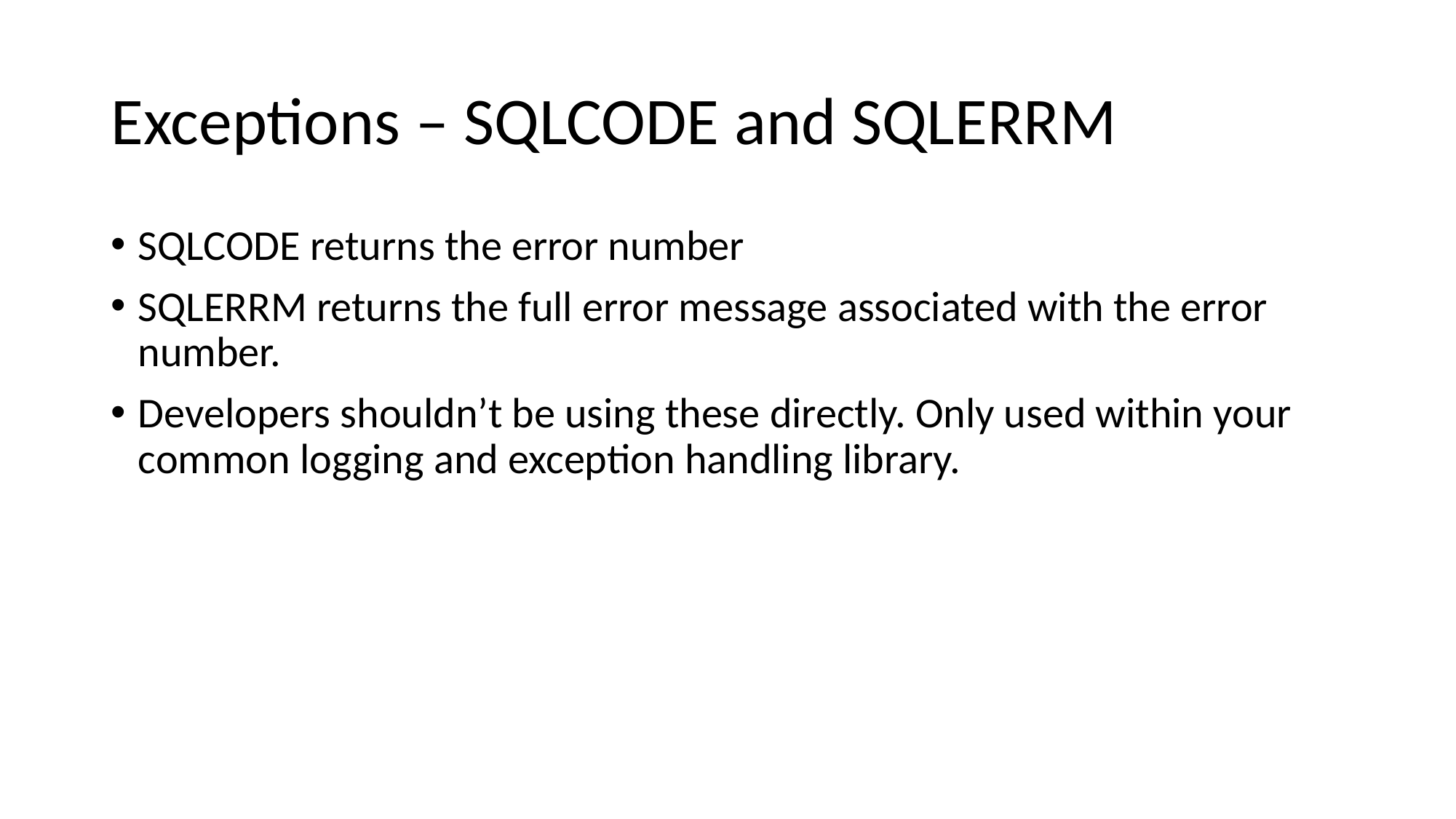

# Exceptions – SQLCODE and SQLERRM
SQLCODE returns the error number
SQLERRM returns the full error message associated with the error number.
Developers shouldn’t be using these directly. Only used within your common logging and exception handling library.